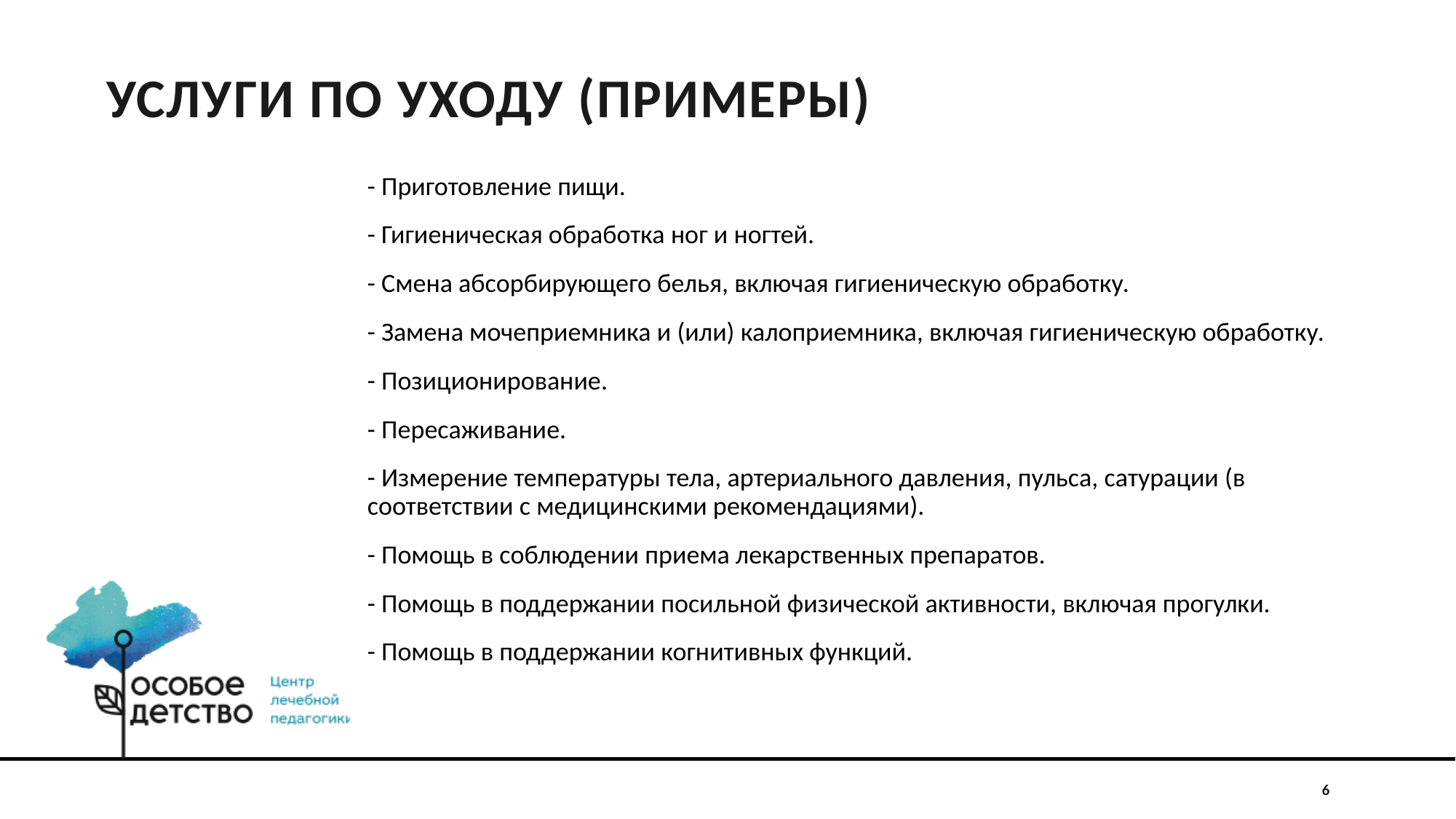

# УСЛУГИ ПО УХОДУ (Примеры)
- Приготовление пищи.
- Гигиеническая обработка ног и ногтей.
- Смена абсорбирующего белья, включая гигиеническую обработку.
- Замена мочеприемника и (или) калоприемника, включая гигиеническую обработку.
- Позиционирование.
- Пересаживание.
- Измерение температуры тела, артериального давления, пульса, сатурации (в соответствии с медицинскими рекомендациями).
- Помощь в соблюдении приема лекарственных препаратов.
- Помощь в поддержании посильной физической активности, включая прогулки.
- Помощь в поддержании когнитивных функций.

6